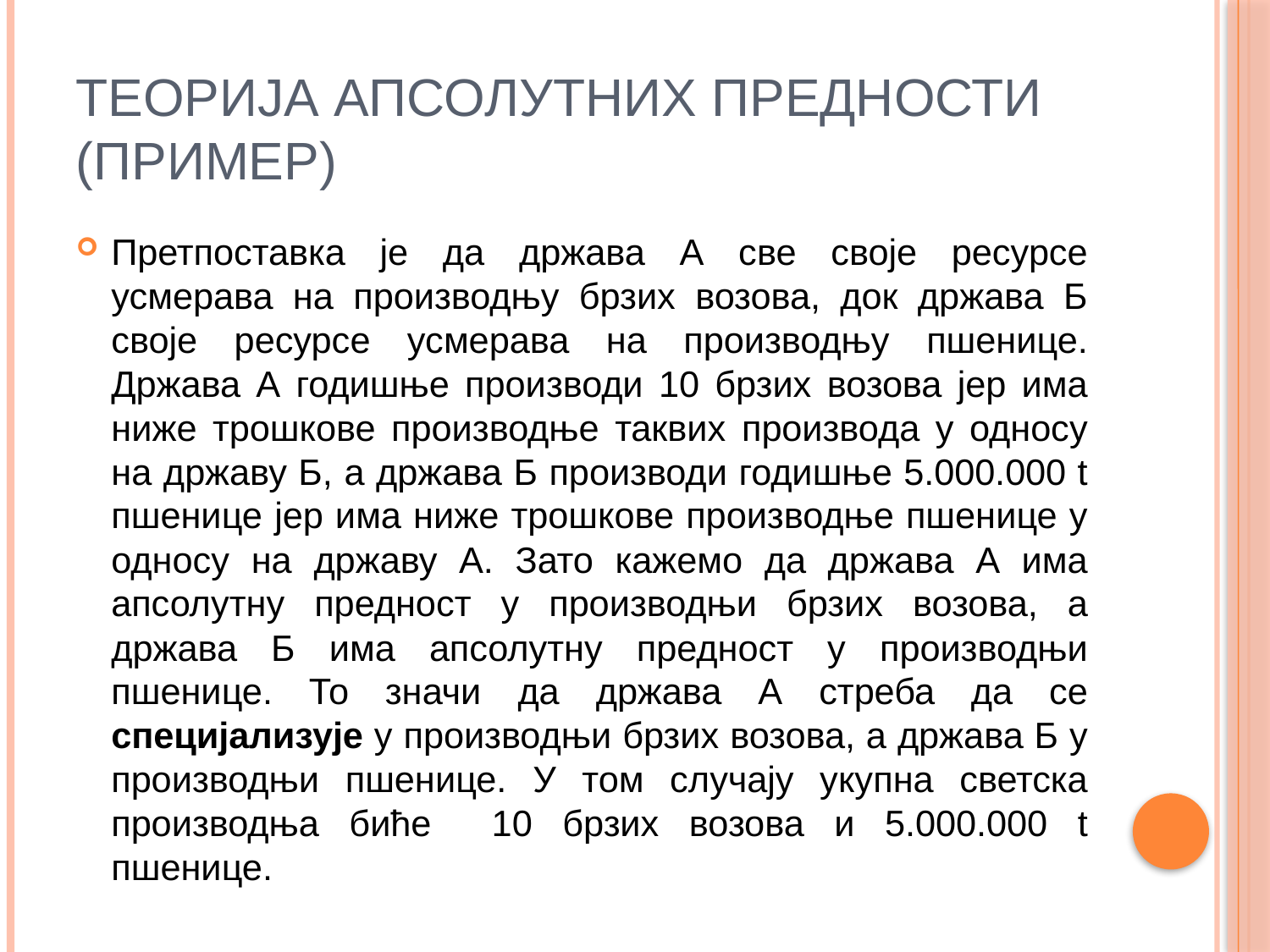

# Теорија апсолутних предности (пример)
Претпоставка је да држава А све своје ресурсе усмерава на производњу брзих возова, док држава Б своје ресурсе усмерава на производњу пшенице. Држава А годишње производи 10 брзих возова јер има ниже трошкове производње таквих производа у односу на државу Б, а држава Б производи годишње 5.000.000 t пшенице јер има ниже трошкове производње пшенице у односу на државу А. Зато кажемо да држава А има апсолутну предност у производњи брзих возова, а држава Б има апсолутну предност у производњи пшенице. То значи да држава А стреба да се специјализује у производњи брзих возова, а држава Б у производњи пшенице. У том случају укупна светска производња биће  10 брзих возова и 5.000.000 t пшенице.